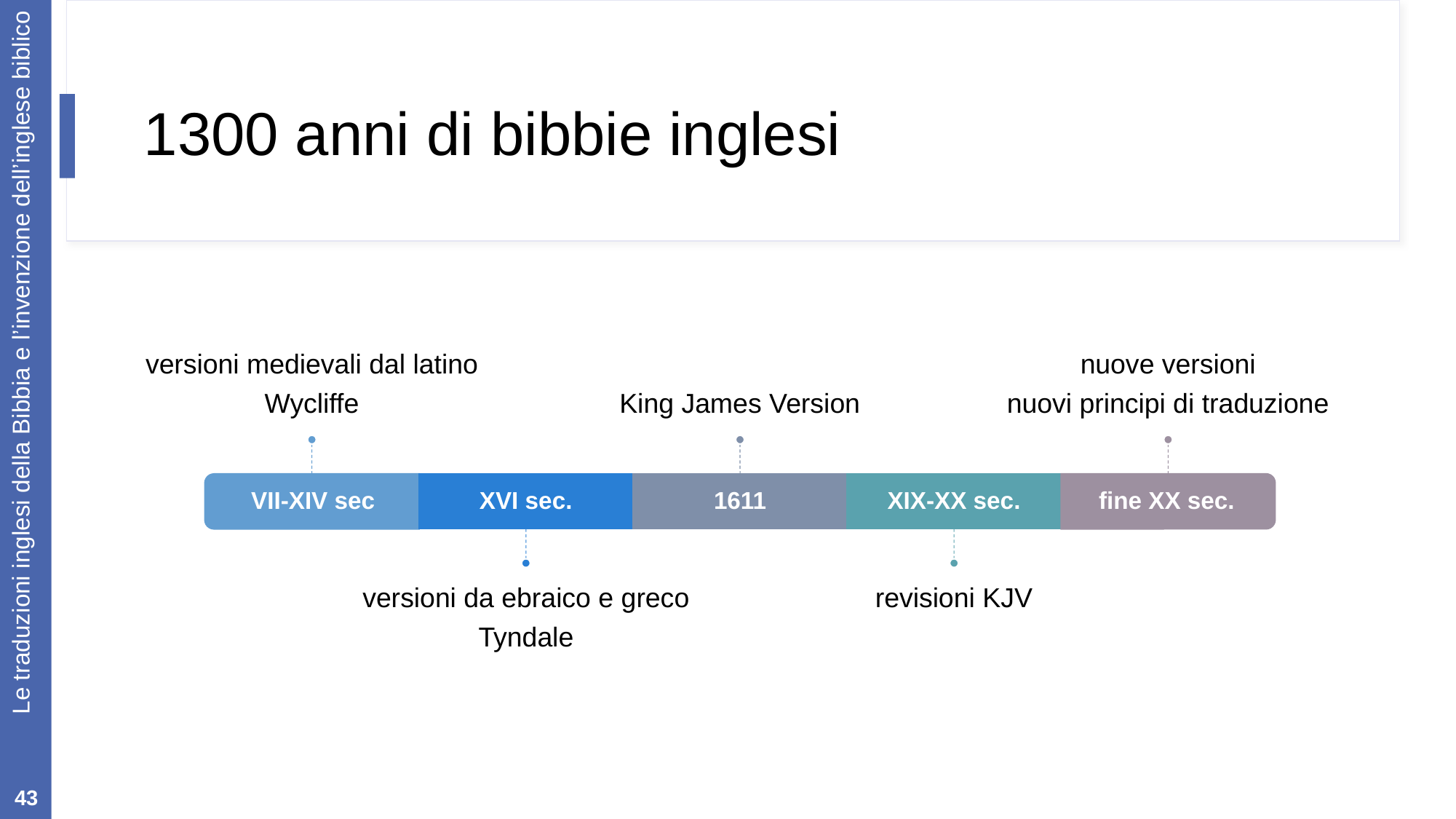

# 1300 anni di bibbie inglesi
VII-XIV sec
versioni medievali dal latino
Wycliffe
XVI sec.
versioni da ebraico e greco
Tyndale
1611
King James Version
XIX-XX sec.
revisioni KJV
fine XX sec.
nuove versioni
nuovi principi di traduzione
43